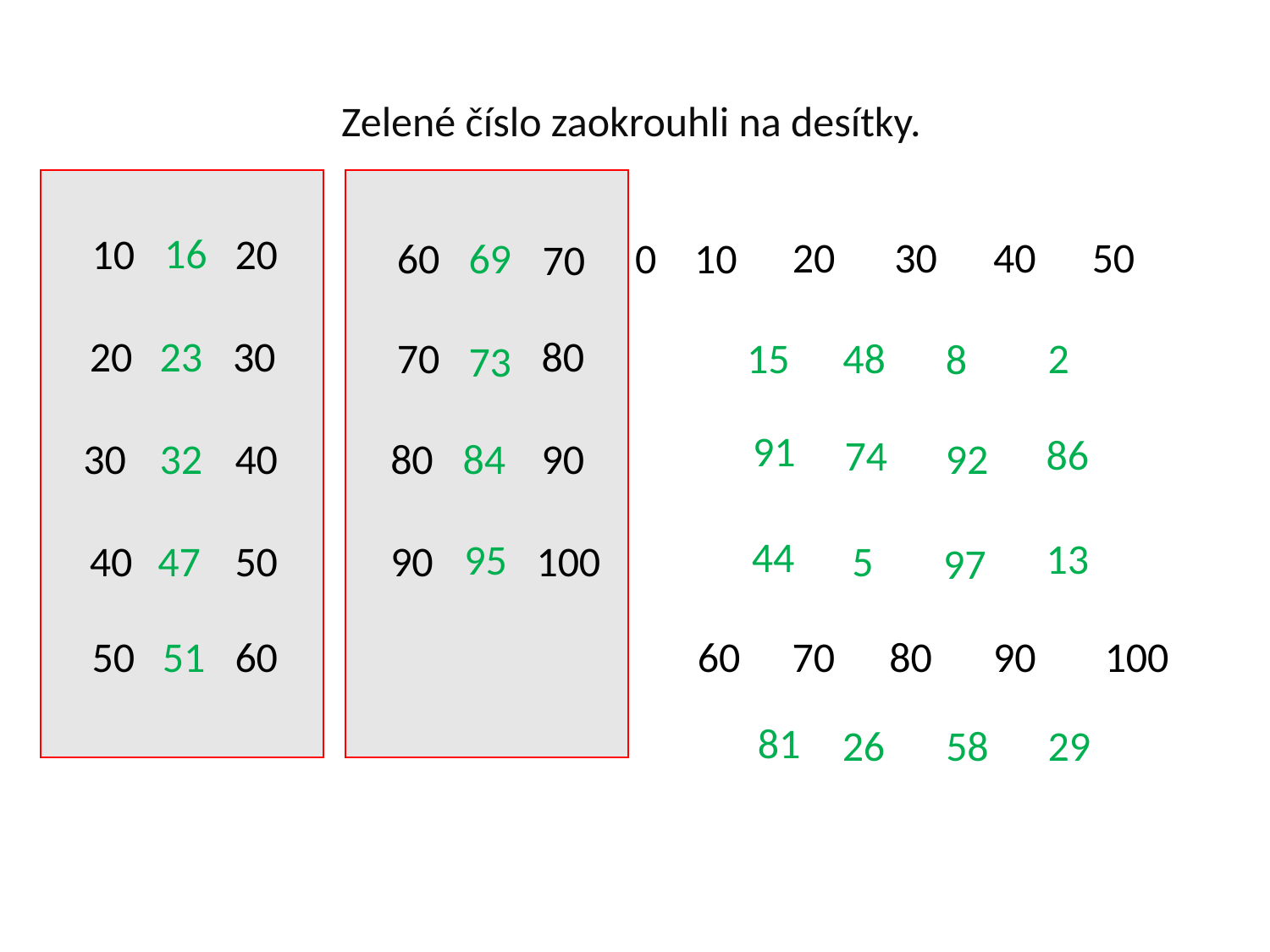

# Zelené číslo zaokrouhli na desítky.

16
10
20
50
20
30
40
10
60
69
0
70
20
23
30
80
15
48
2
70
8
73
91
86
74
84
92
32
40
80
90
30
44
13
95
5
47
90
50
100
40
97
80
90
100

51
60
60
70
50
81
26
29
58